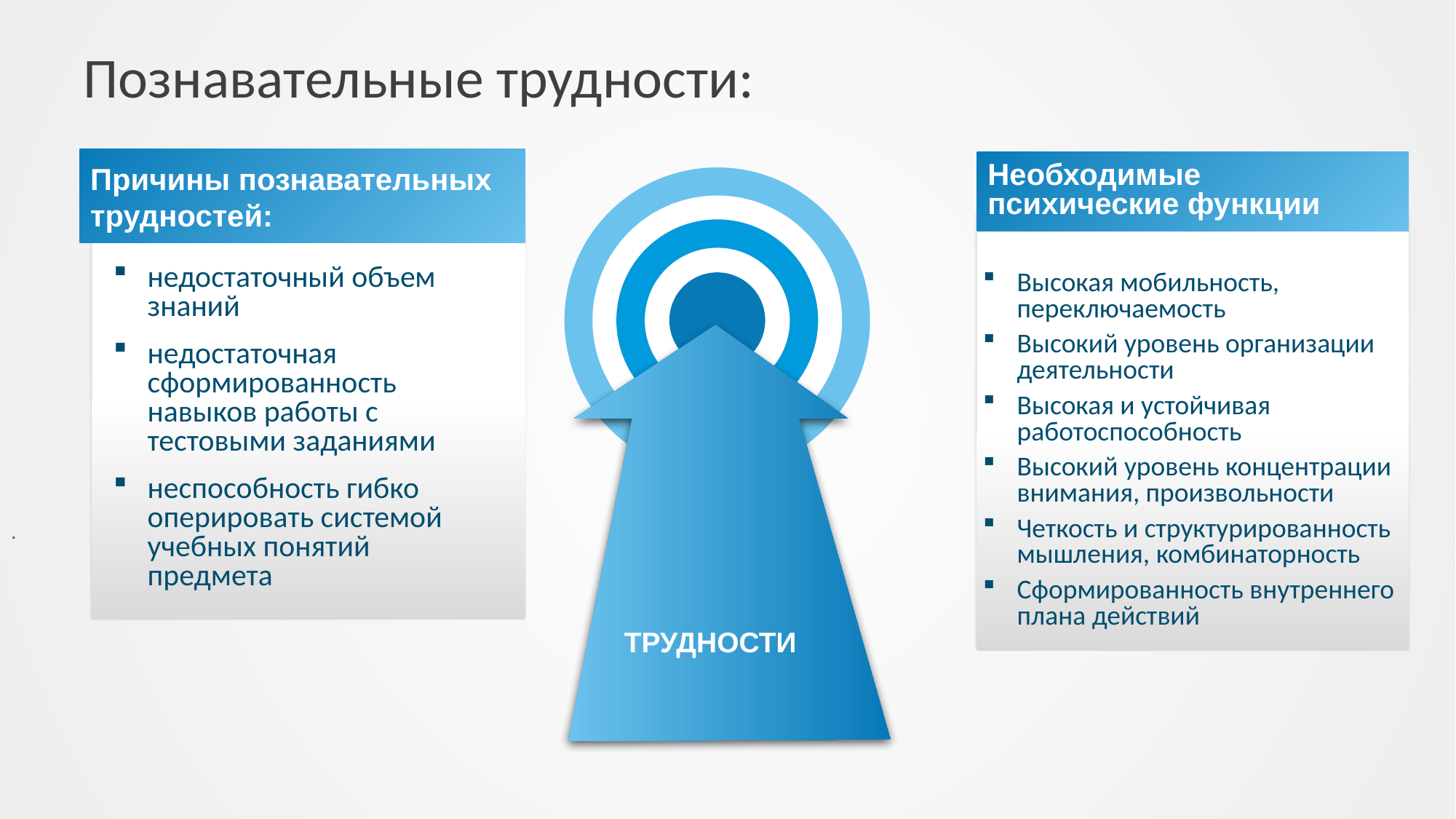

# Познавательные трудности:

Причины познавательных трудностей:

недостаточный объем знаний
недостаточная сформированность навыков работы с тестовыми заданиями
неспособность гибко  оперировать системой учебных понятий предмета

.

Необходимые психические функции

Высокая мобильность, переключаемость
Высокий уровень организации деятельности
Высокая и устойчивая работоспособность
Высокий уровень концентрации внимания, произвольности
Четкость и структурированность мышления, комбинаторность
Сформированность внутреннего плана действий

ТРУДНОСТИ